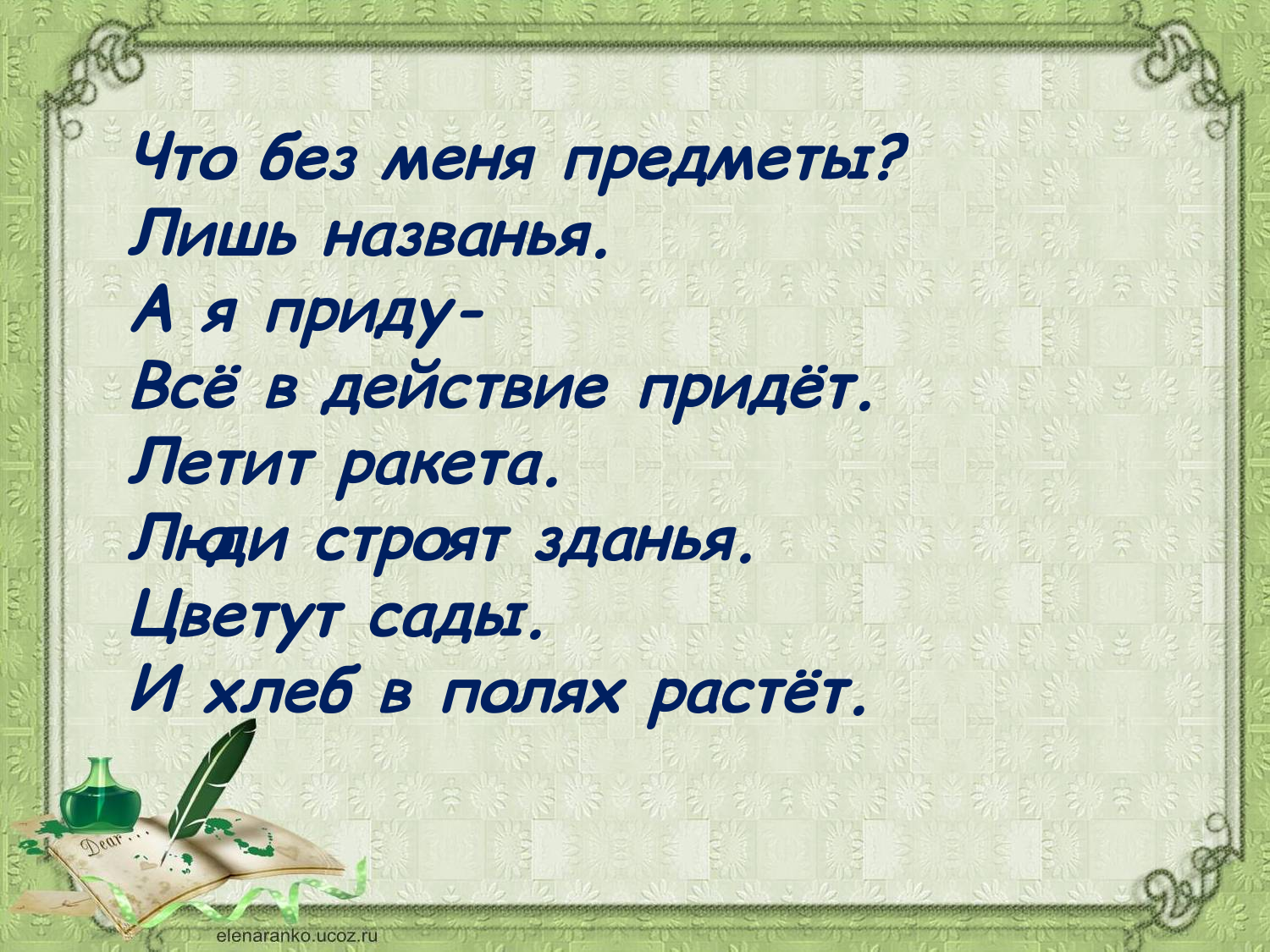

Что без меня предметы?
Лишь названья.
А я приду-
Всё в действие придёт.
Летит ракета.
Люди строят зданья.
Цветут сады.
И хлеб в полях растёт.